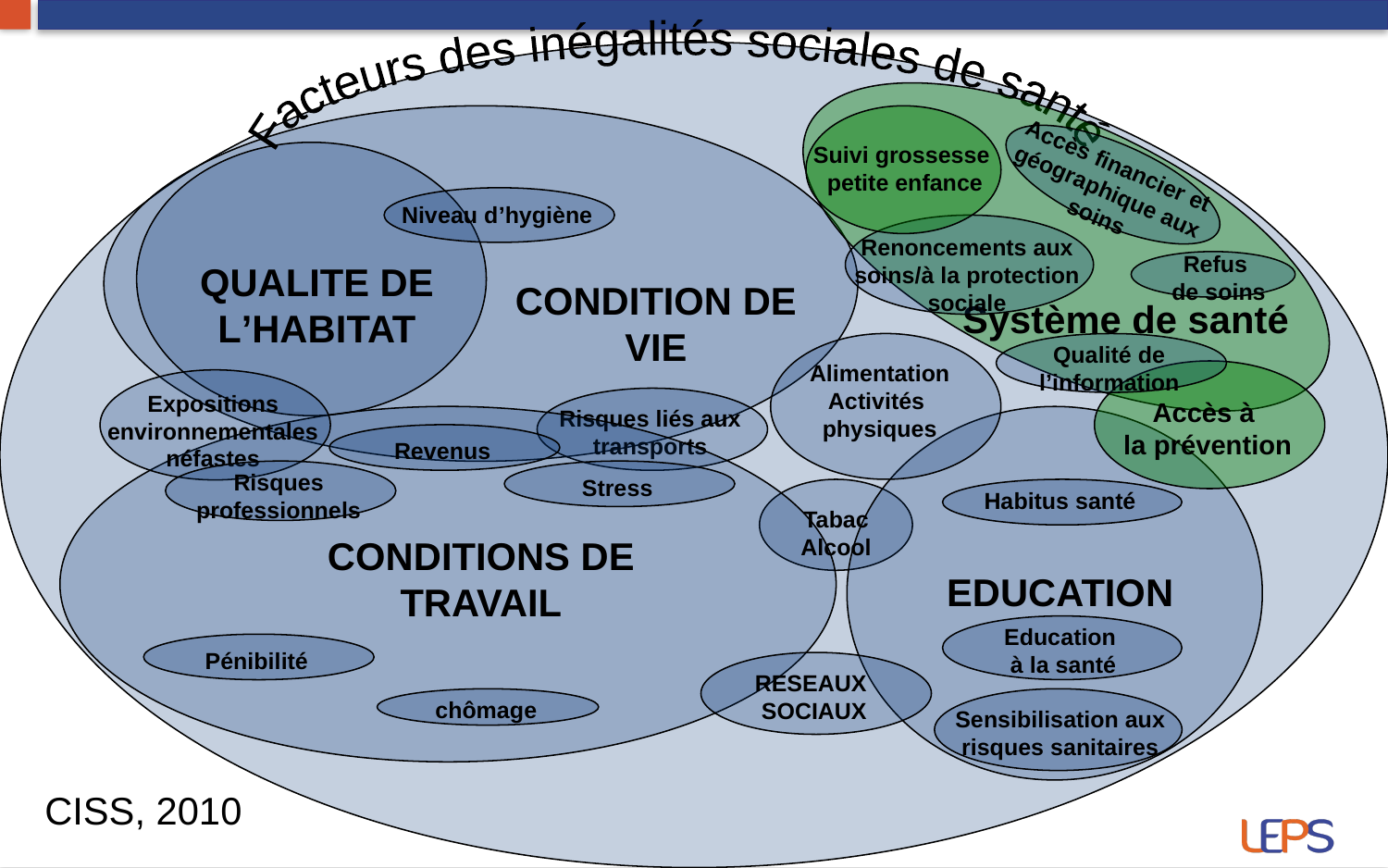

Facteurs des inégalités sociales de santé

Suivi grossesse
 petite enfance

Accès financier et géographique aux soins

Niveau d’hygiène

Renoncements aux soins/à la protection sociale
Refus
de soins

QUALITE DE L’HABITAT
CONDITION DE VIE
Système de santé

Qualité de l’information

Alimentation
Activités
physiques

Accès à
la prévention

Expositions environnementales néfastes

Risques liés aux transports

Revenus

Stress
Risques professionnels

Habitus santé

Tabac
Alcool
CONDITIONS DE TRAVAIL
EDUCATION
Education
 à la santé

Pénibilité

RESEAUX
SOCIAUX
chômage

Sensibilisation aux risques sanitaires
CISS, 2010